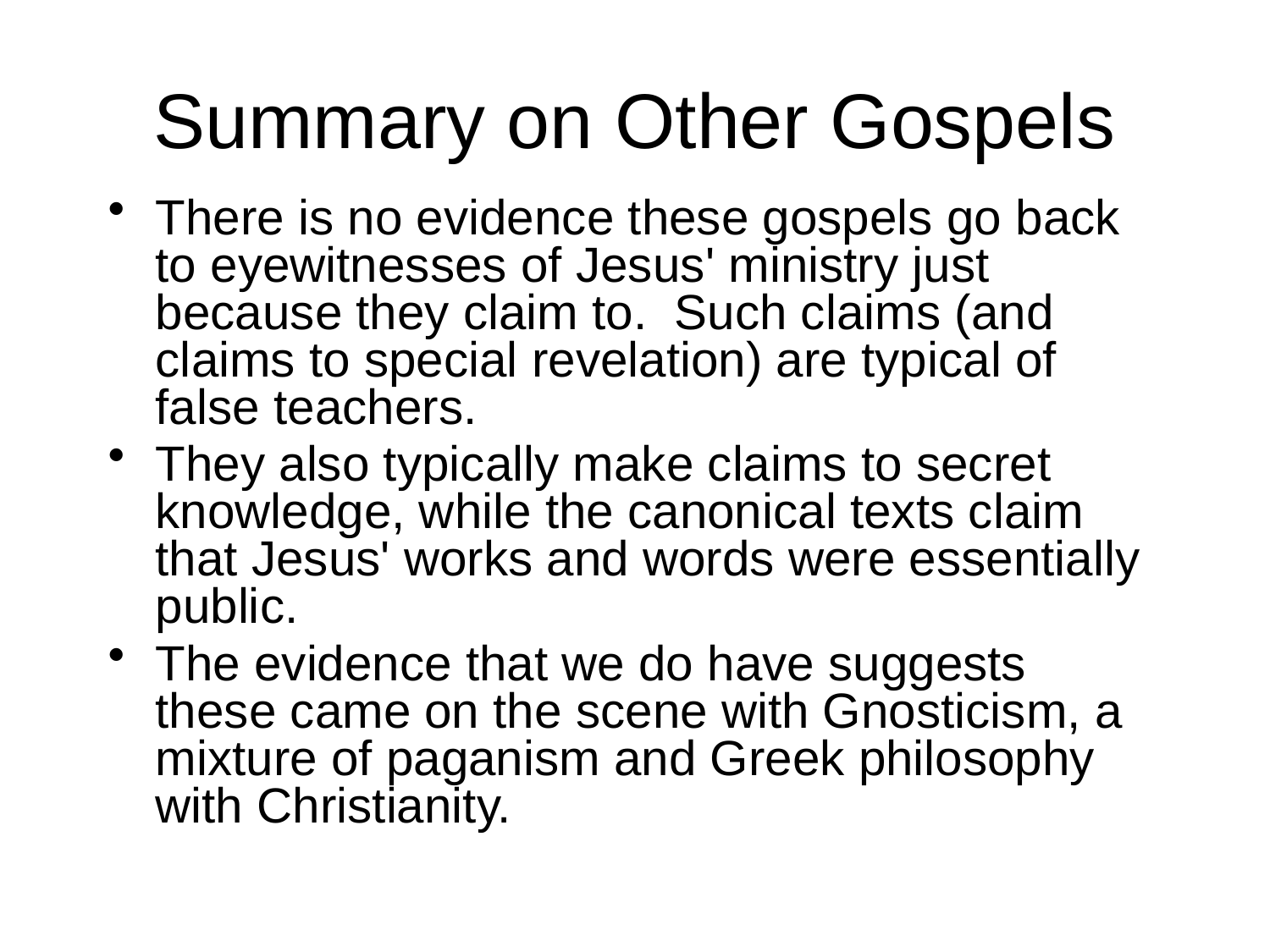

# Summary on Other Gospels
There is no evidence these gospels go back to eyewitnesses of Jesus' ministry just because they claim to.  Such claims (and claims to special revelation) are typical of false teachers.
They also typically make claims to secret knowledge, while the canonical texts claim that Jesus' works and words were essentially public.
The evidence that we do have suggests these came on the scene with Gnosticism, a mixture of paganism and Greek philosophy with Christianity.